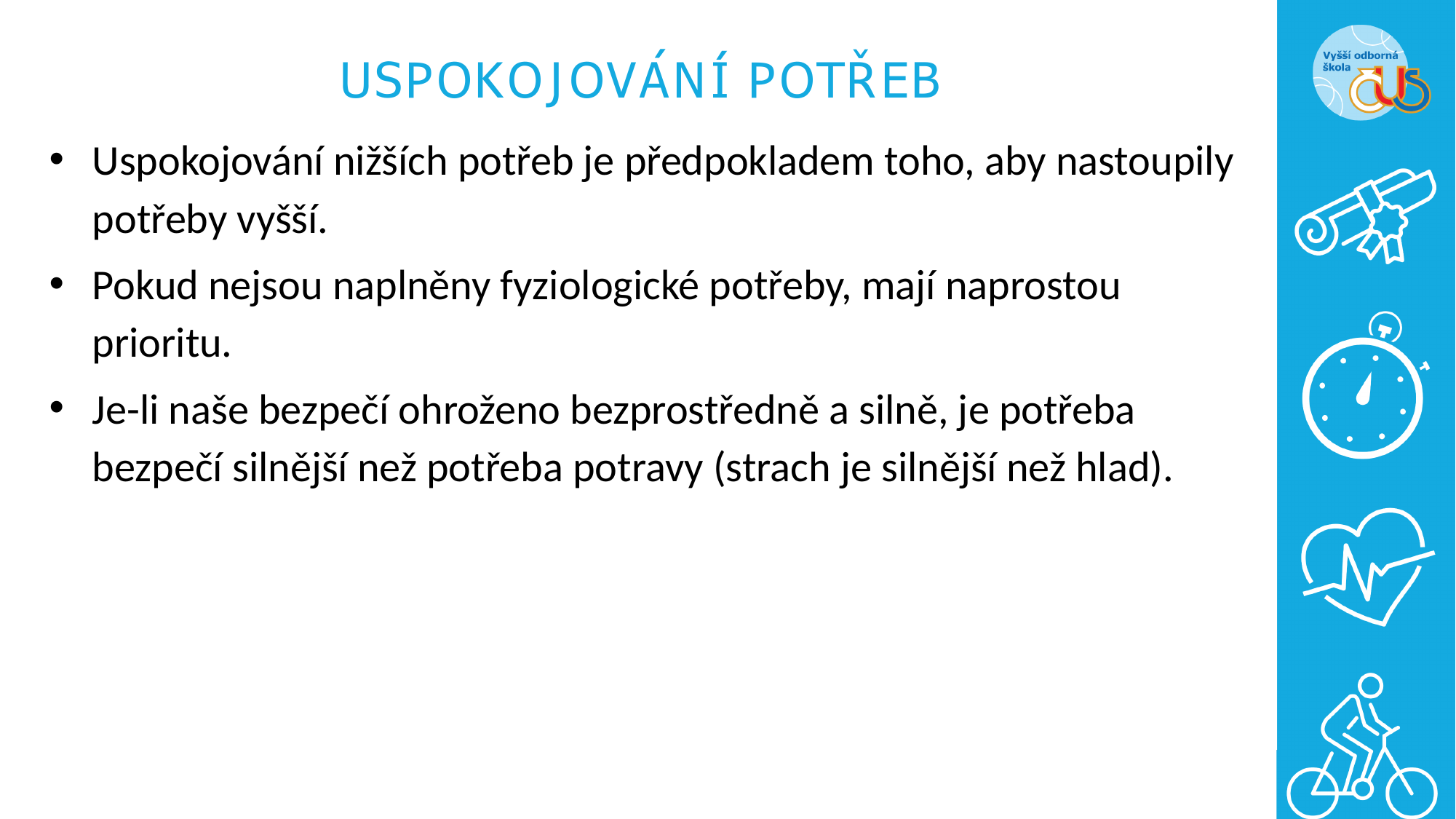

# USPOKOJOVÁNÍ POTŘEB
Uspokojování nižších potřeb je předpokladem toho, aby nastoupily potřeby vyšší.
Pokud nejsou naplněny fyziologické potřeby, mají naprostou prioritu.
Je-li naše bezpečí ohroženo bezprostředně a silně, je potřeba bezpečí silnější než potřeba potravy (strach je silnější než hlad).